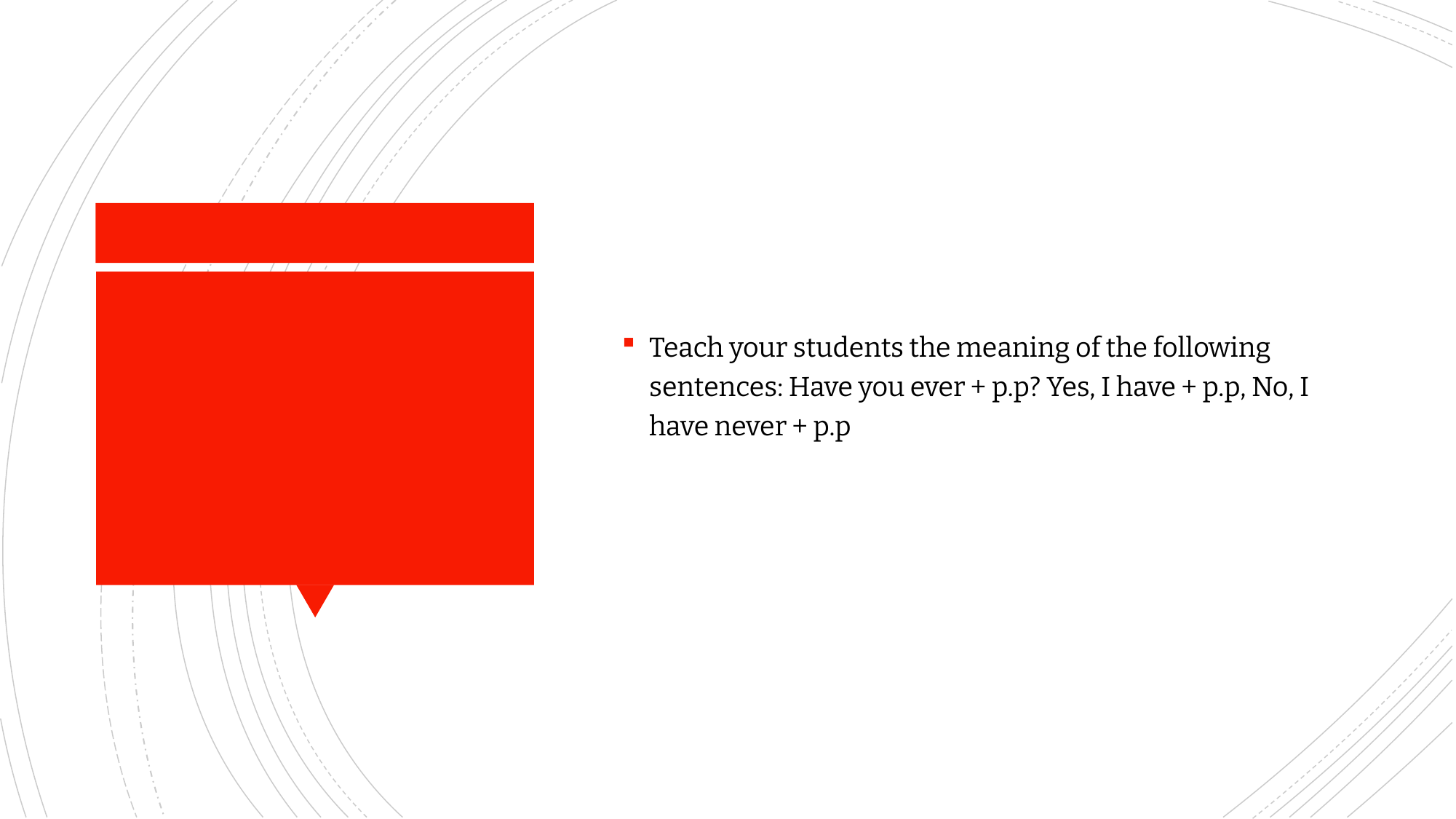

Teach your students the meaning of the following sentences: Have you ever + p.p? Yes, I have + p.p, No, I have never + p.p

#